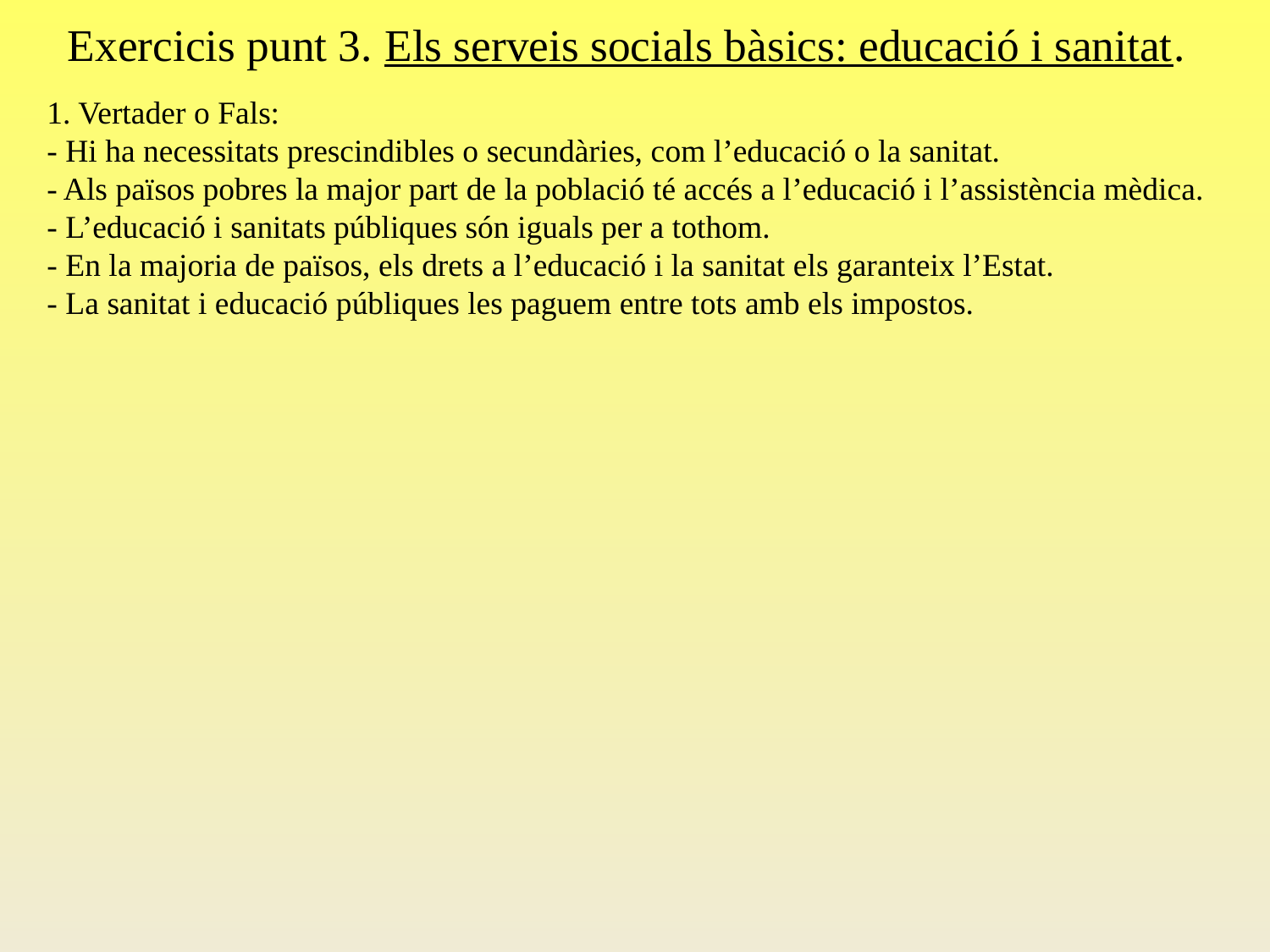

Exercicis punt 3. Els serveis socials bàsics: educació i sanitat.
1. Vertader o Fals:
- Hi ha necessitats prescindibles o secundàries, com l’educació o la sanitat.
- Als països pobres la major part de la població té accés a l’educació i l’assistència mèdica.
- L’educació i sanitats públiques són iguals per a tothom.
- En la majoria de països, els drets a l’educació i la sanitat els garanteix l’Estat.
- La sanitat i educació públiques les paguem entre tots amb els impostos.